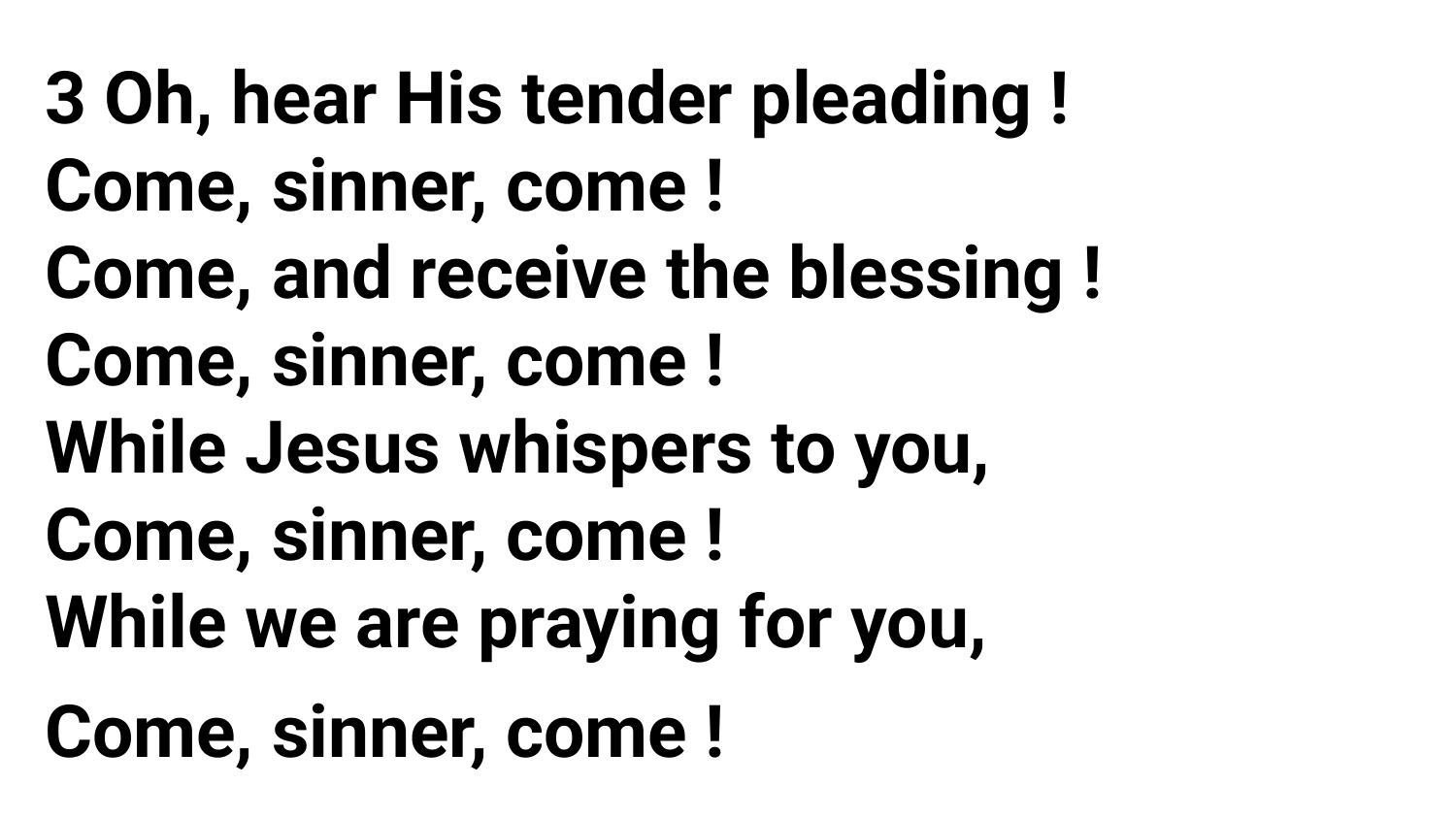

3 Oh, hear His tender pleading !
Come, sinner, come !
Come, and receive the blessing !
Come, sinner, come !
While Jesus whispers to you,
Come, sinner, come !
While we are praying for you,
Come, sinner, come !